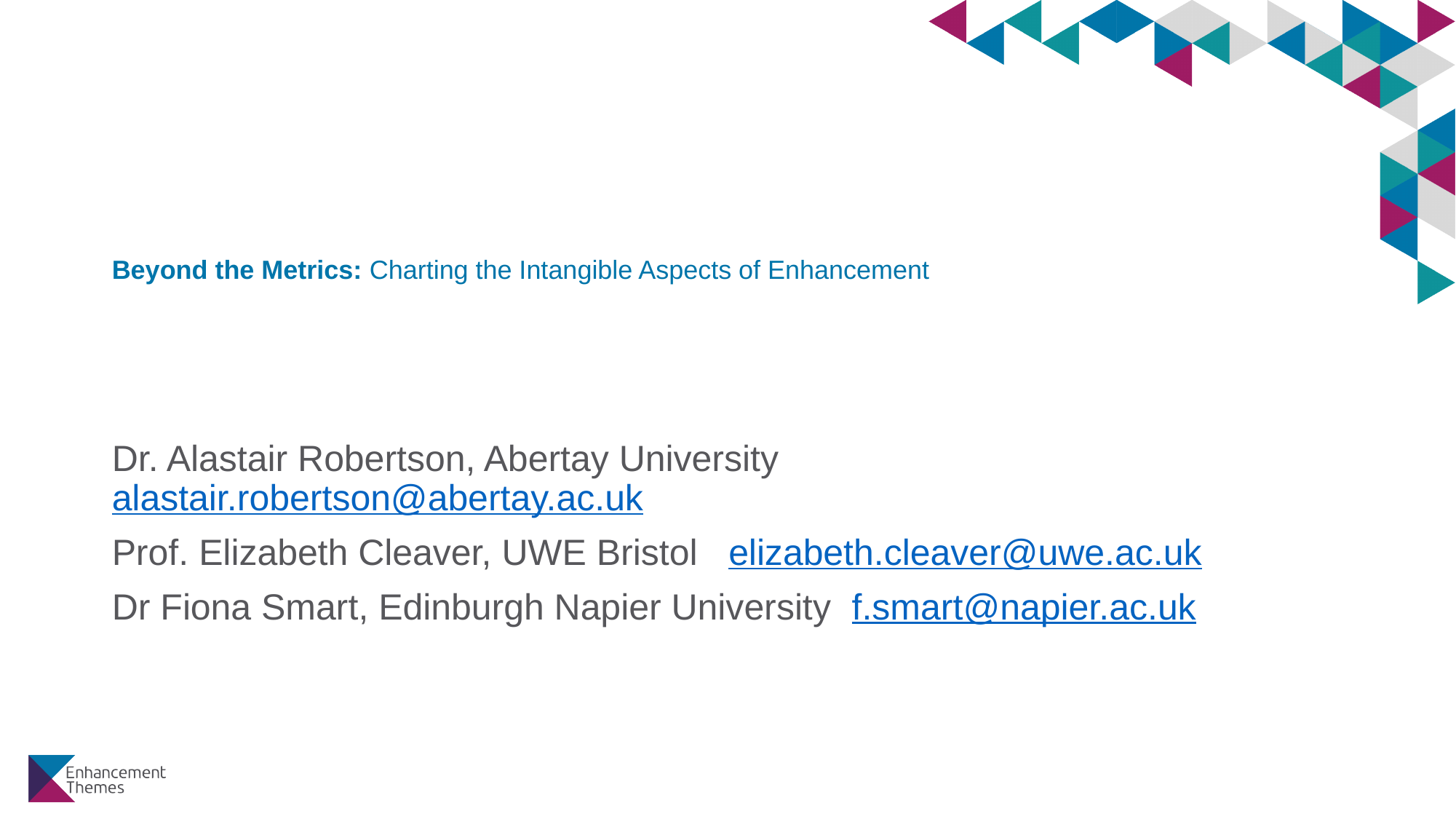

# Beyond the Metrics: Charting the Intangible Aspects of Enhancement
Dr. Alastair Robertson, Abertay University   alastair.robertson@abertay.ac.uk
Prof. Elizabeth Cleaver, UWE Bristol   elizabeth.cleaver@uwe.ac.uk
Dr Fiona Smart, Edinburgh Napier University  f.smart@napier.ac.uk